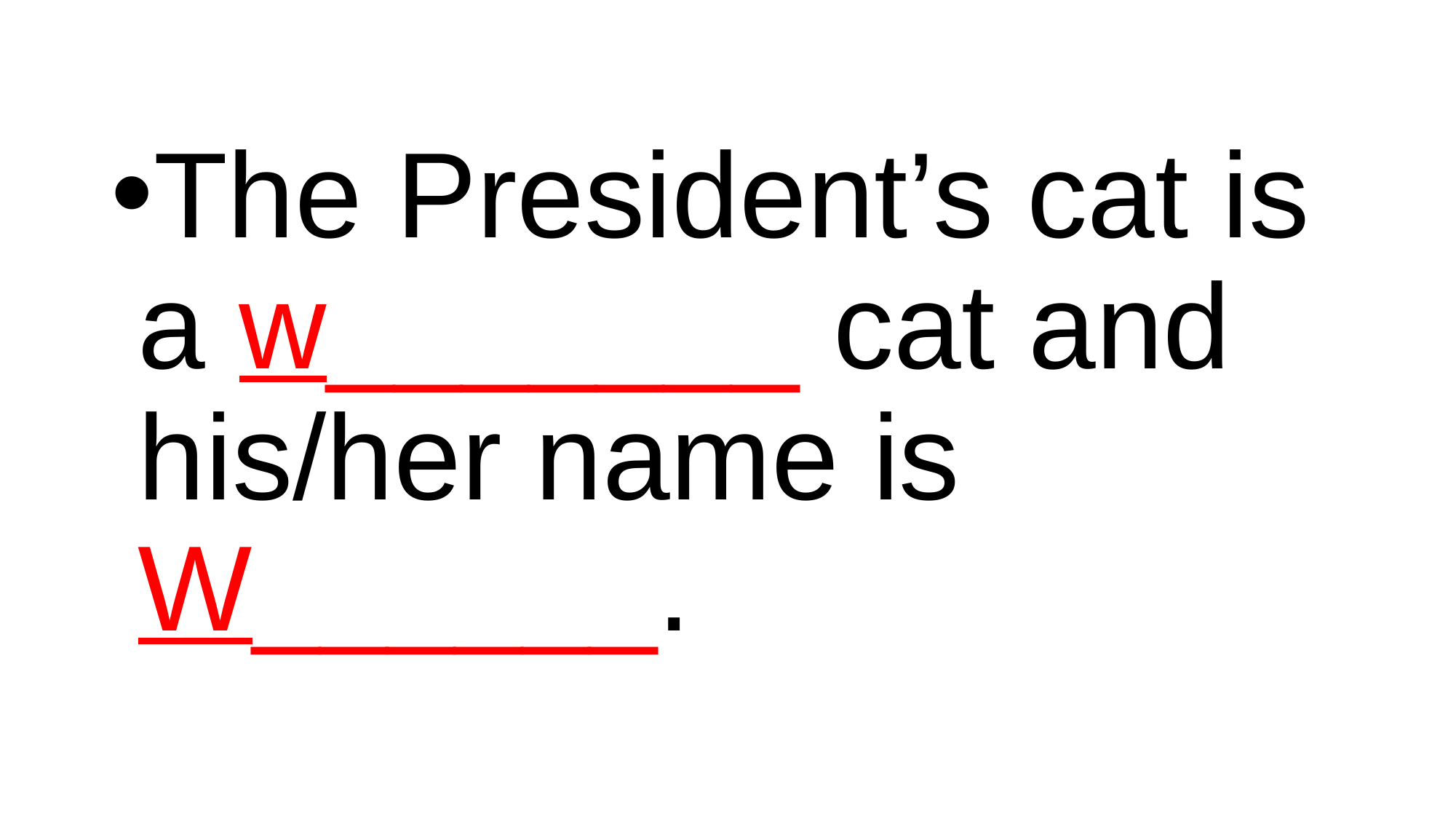

#
The President’s cat is a w_______ cat and his/her name is W______.